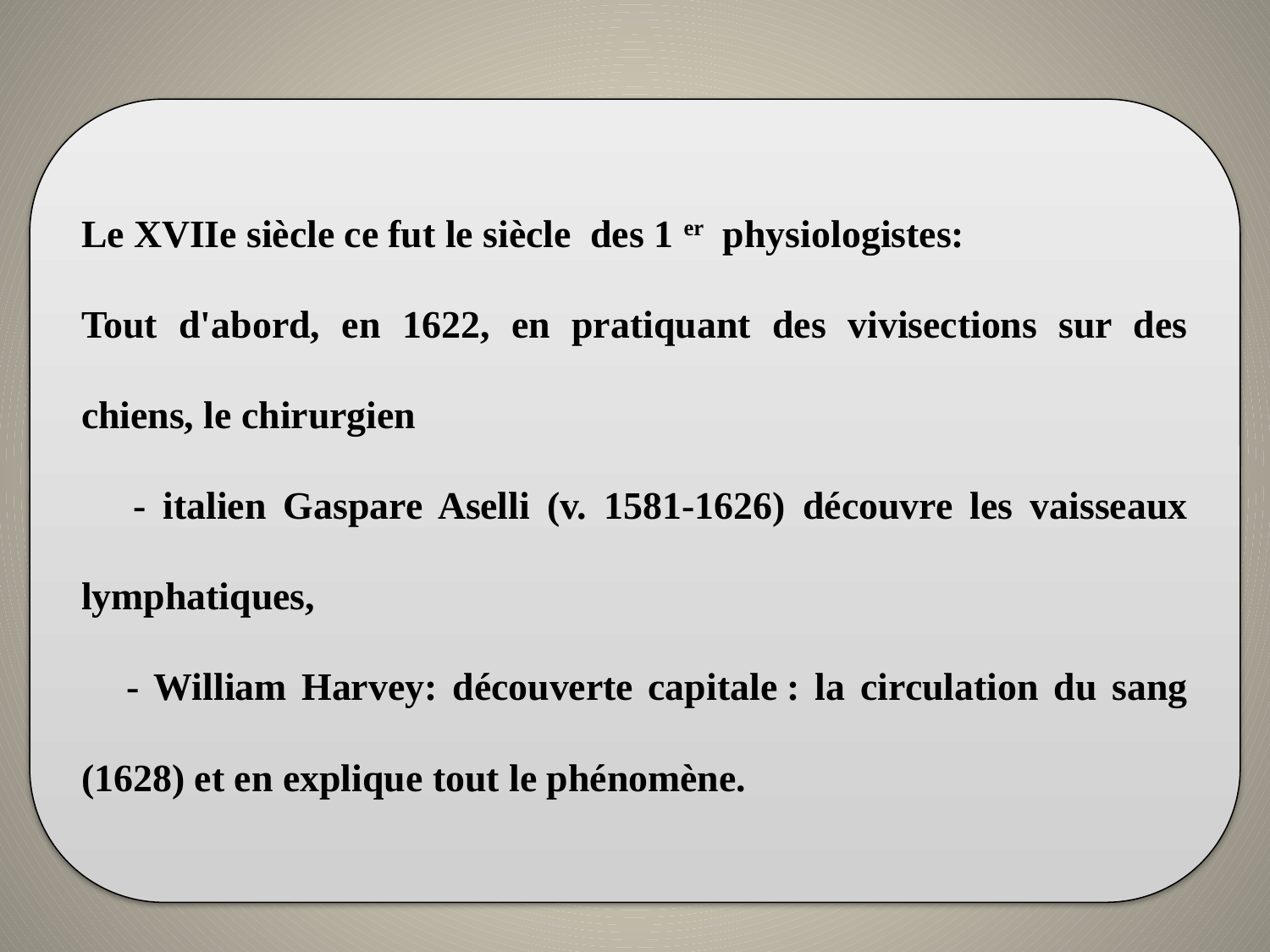

Le XVIIe siècle ce fut le siècle  des 1 er  physiologistes:
Tout d'abord, en 1622, en pratiquant des vivisections sur des chiens, le chirurgien
   - italien Gaspare Aselli (v. 1581-1626) découvre les vaisseaux lymphatiques,
   - William Harvey: découverte capitale : la circulation du sang (1628) et en explique tout le phénomène.